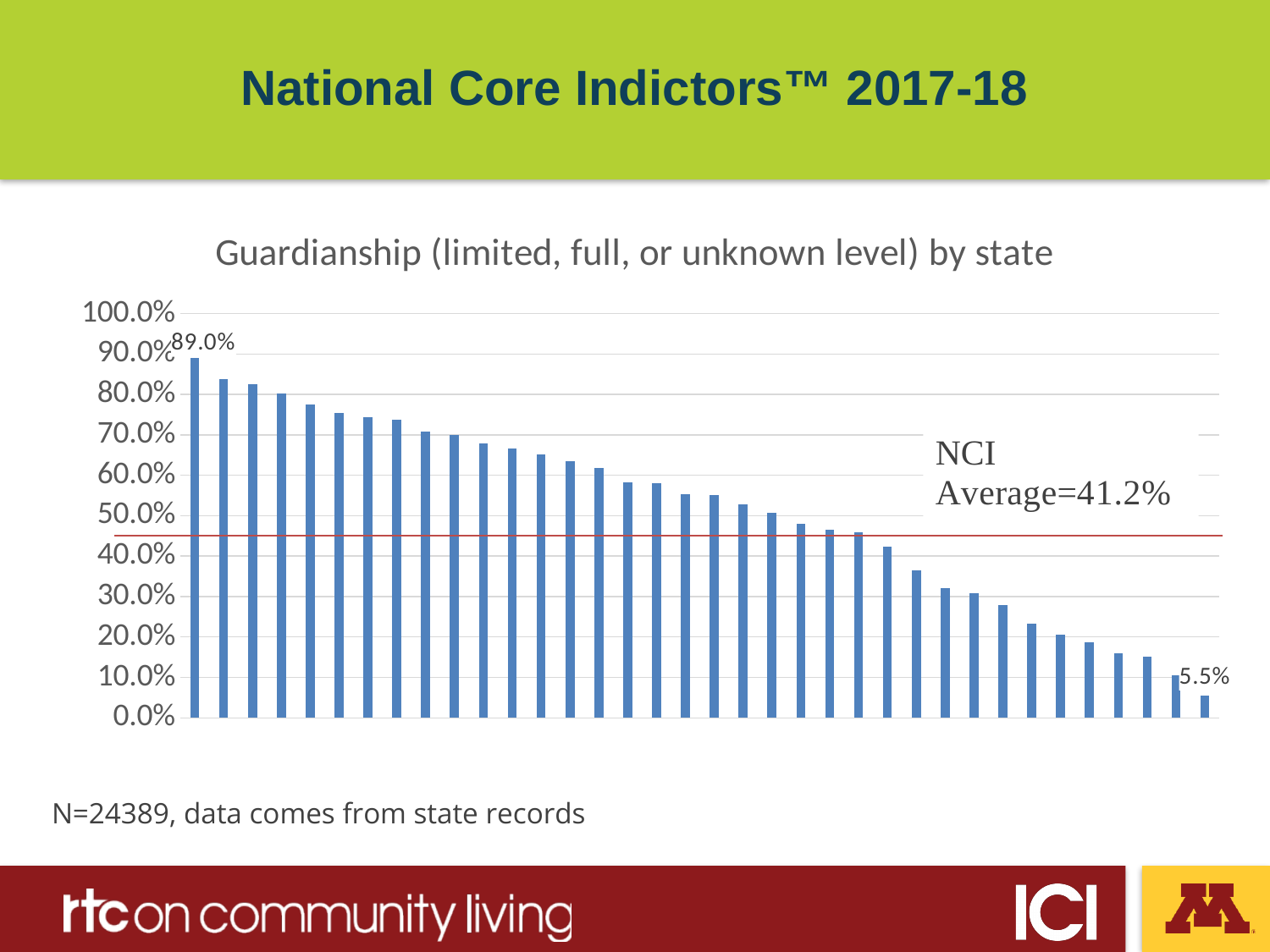

# National Core Indictors™ 2017-18

### Chart:

| Category | Guardianship (limited, full, or unknown level) by state |
|---|---|
| NE | 0.88968824940048 |
| CT | 0.838274932614555 |
| MO | 0.825 |
| MI | 0.801857585139319 |
| DC | 0.774278215223097 |
| MN | 0.754152823920266 |
| NC | 0.744744744744745 |
| ME | 0.737373737373737 |
| WY | 0.707831325301205 |
| VT | 0.700906344410876 |
| KY | 0.678743961352657 |
| IL | 0.665760869565217 |
| AZ | 0.651639344262295 |
| KS | 0.634715025906736 |
| OK | 0.6175 |
| WI | 0.581560283687943 |
| TN | 0.579908675799087 |
| MA | 0.553956834532374 |
| AR | 0.551020408163265 |
| IN | 0.52710027100271 |
| UT | 0.506426735218509 |
| CO | 0.47887323943662 |
| OH | 0.464769647696477 |
| VA | 0.459627329192547 |
| NY | 0.42299794661191 |
| NV | 0.364795918367347 |
| FL | 0.321802935010482 |
| RI | 0.307246376811594 |
| AL | 0.278215223097113 |
| OR | 0.233644859813084 |
| CA | 0.205618793896827 |
| PA | 0.186413902053712 |
| GA | 0.158898305084746 |
| LA | 0.150684931506849 |
| SC | 0.104622871046229 |
| DE | 0.055421686746988 |
N=24389, data comes from state records